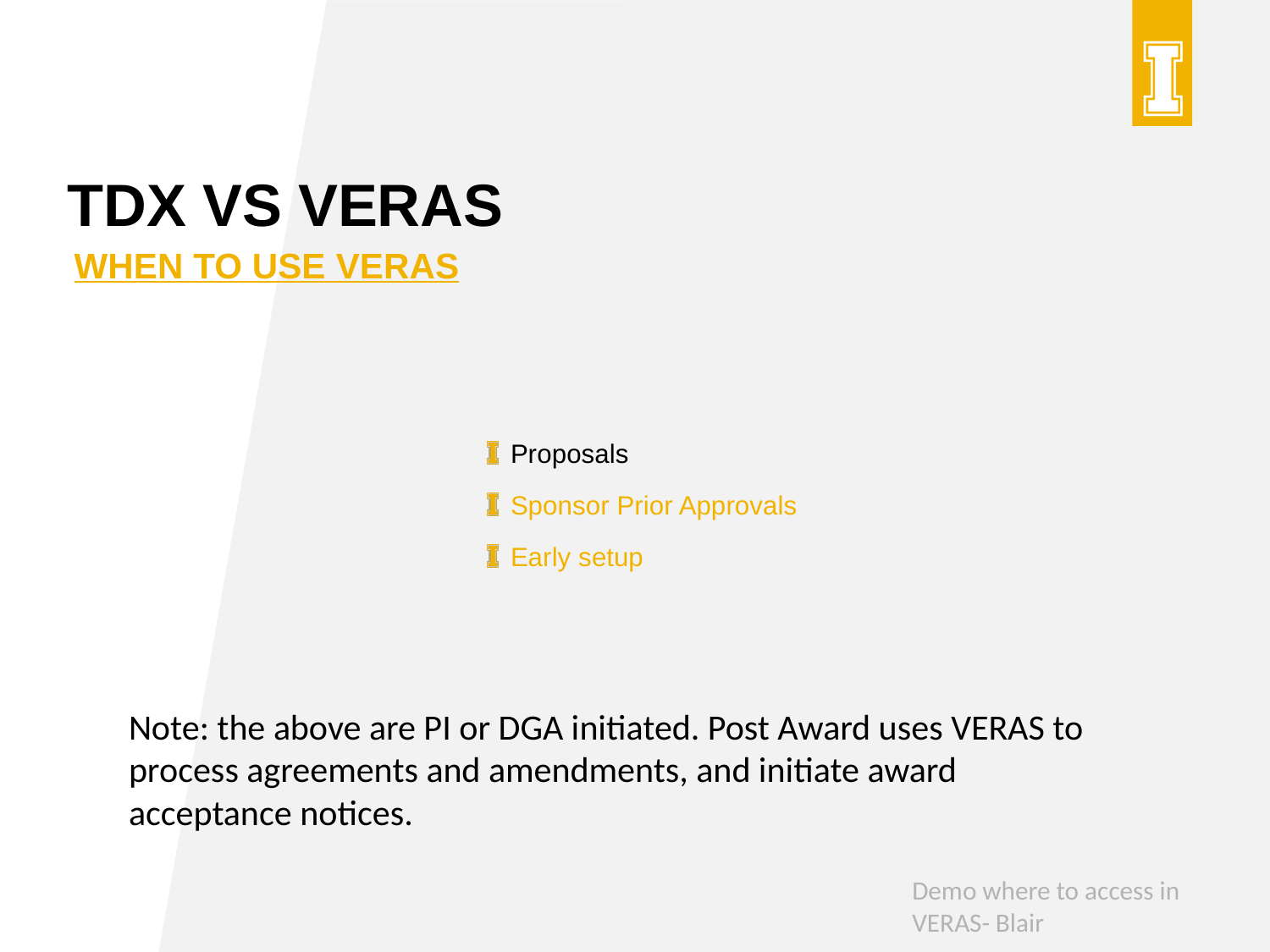

# Tdx vs veras
When to use veras
Proposals
Sponsor Prior Approvals
Early setup
Note: the above are PI or DGA initiated. Post Award uses VERAS to process agreements and amendments, and initiate award acceptance notices.
Demo where to access in VERAS- Blair